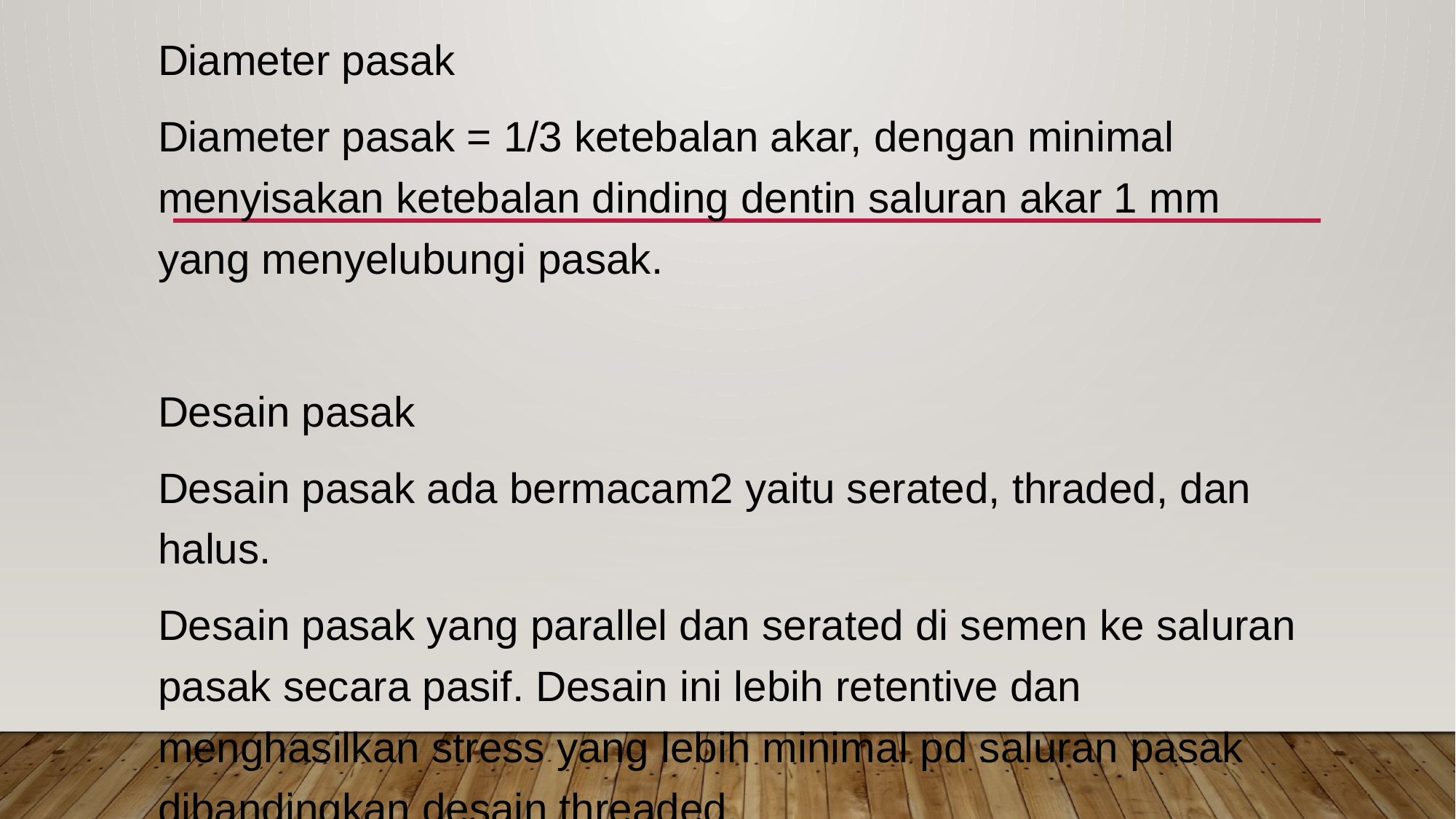

Diameter pasak
Diameter pasak = 1/3 ketebalan akar, dengan minimal menyisakan ketebalan dinding dentin saluran akar 1 mm yang menyelubungi pasak.

Desain pasak
Desain pasak ada bermacam2 yaitu serated, thraded, dan halus.
Desain pasak yang parallel dan serated di semen ke saluran pasak secara pasif. Desain ini lebih retentive dan menghasilkan stress yang lebih minimal pd saluran pasak dibandingkan desain threaded.